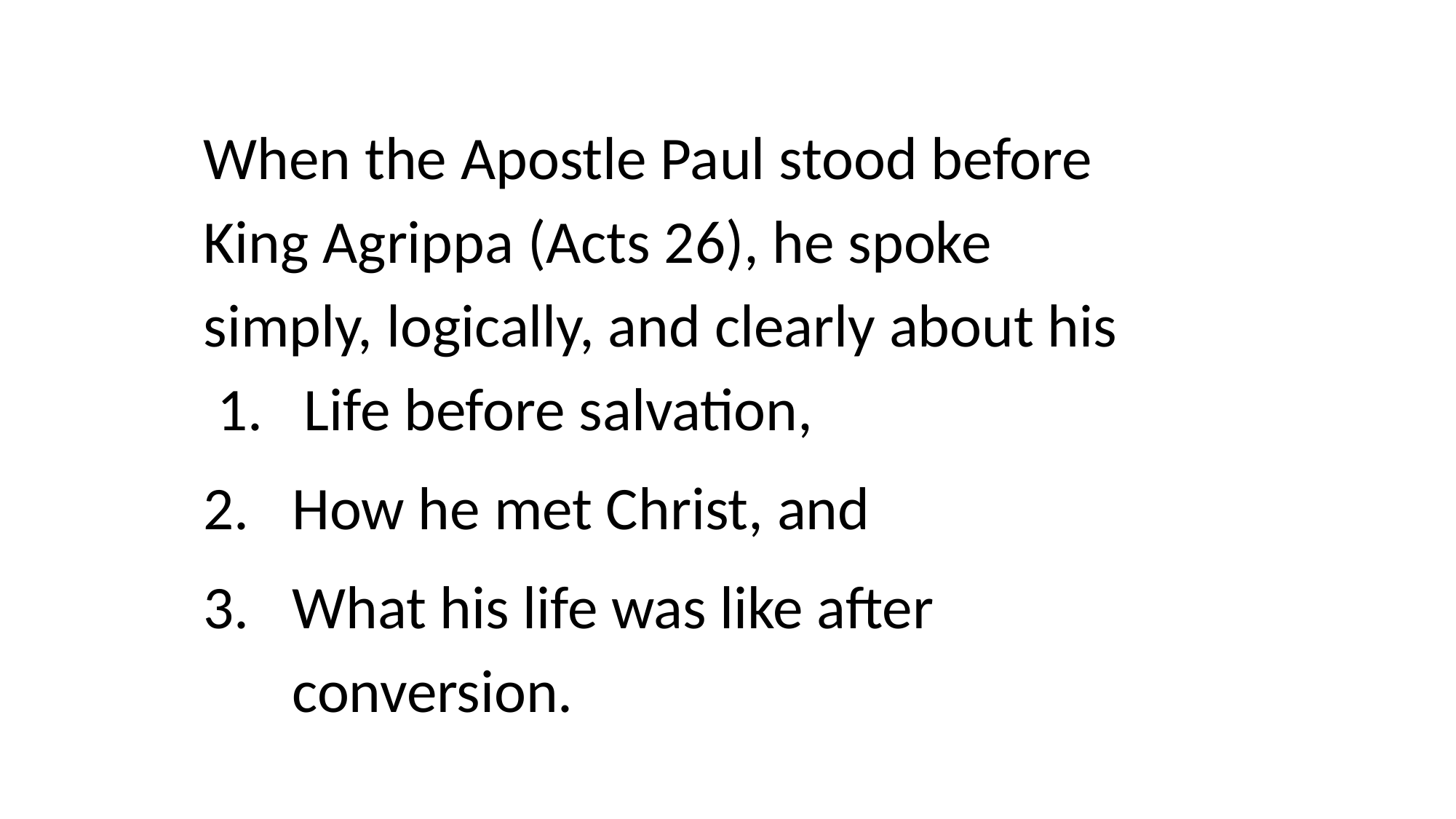

When the Apostle Paul stood before King Agrippa (Acts 26), he spoke simply, logically, and clearly about his      1.   Life before salvation,
How he met Christ, and
What his life was like after conversion.